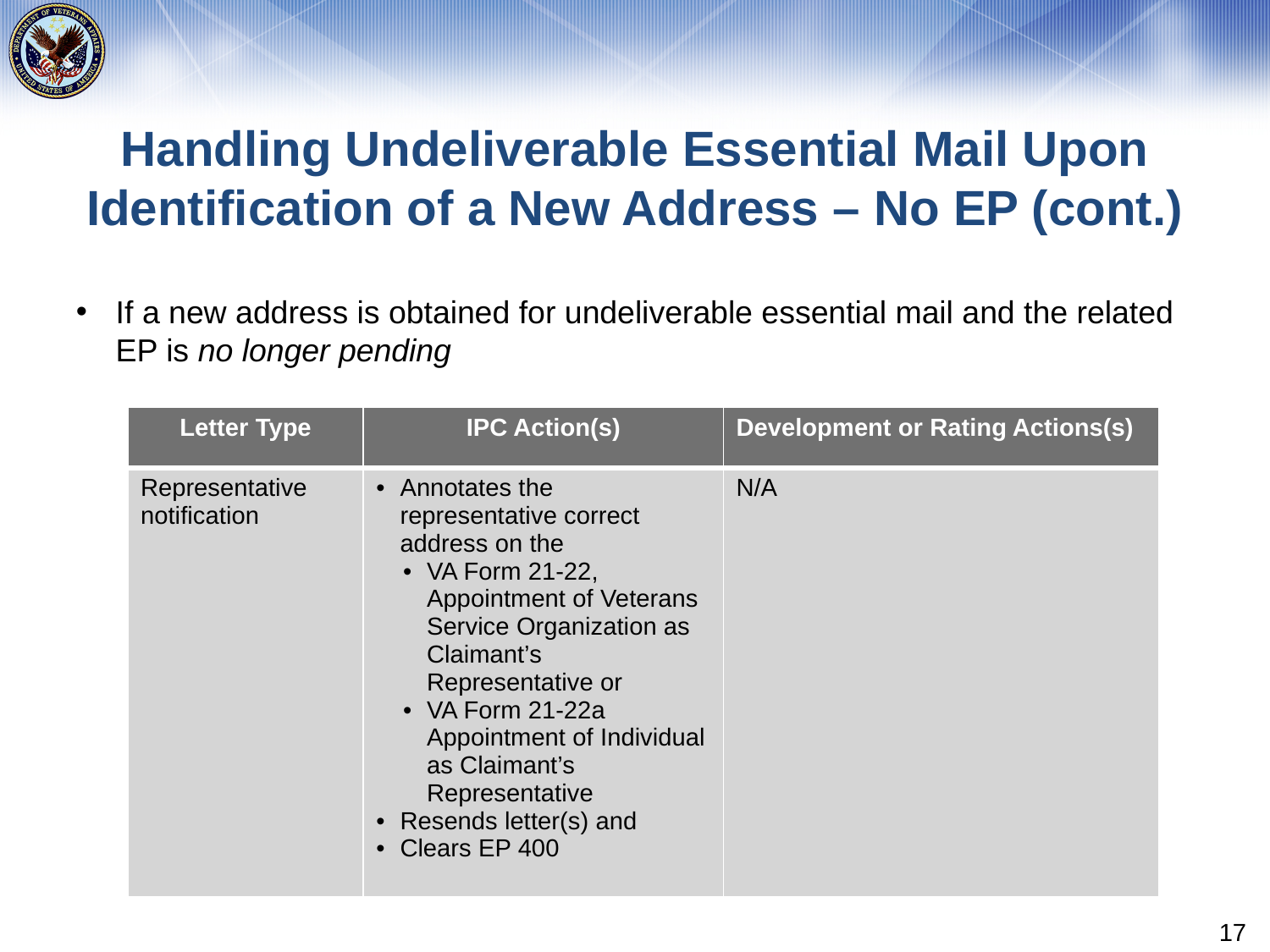

# Handling Undeliverable Essential Mail Upon Identification of a New Address – No EP (cont.)
If a new address is obtained for undeliverable essential mail and the related EP is no longer pending

| Letter Type | IPC Action(s) | Development or Rating Actions(s) |
| --- | --- | --- |
| Representative notification | Annotates the representative correct address on the VA Form 21-22, Appointment of Veterans Service Organization as Claimant’s Representative or VA Form 21-22a Appointment of Individual as Claimant’s Representative Resends letter(s) and Clears EP 400 | N/A |
17